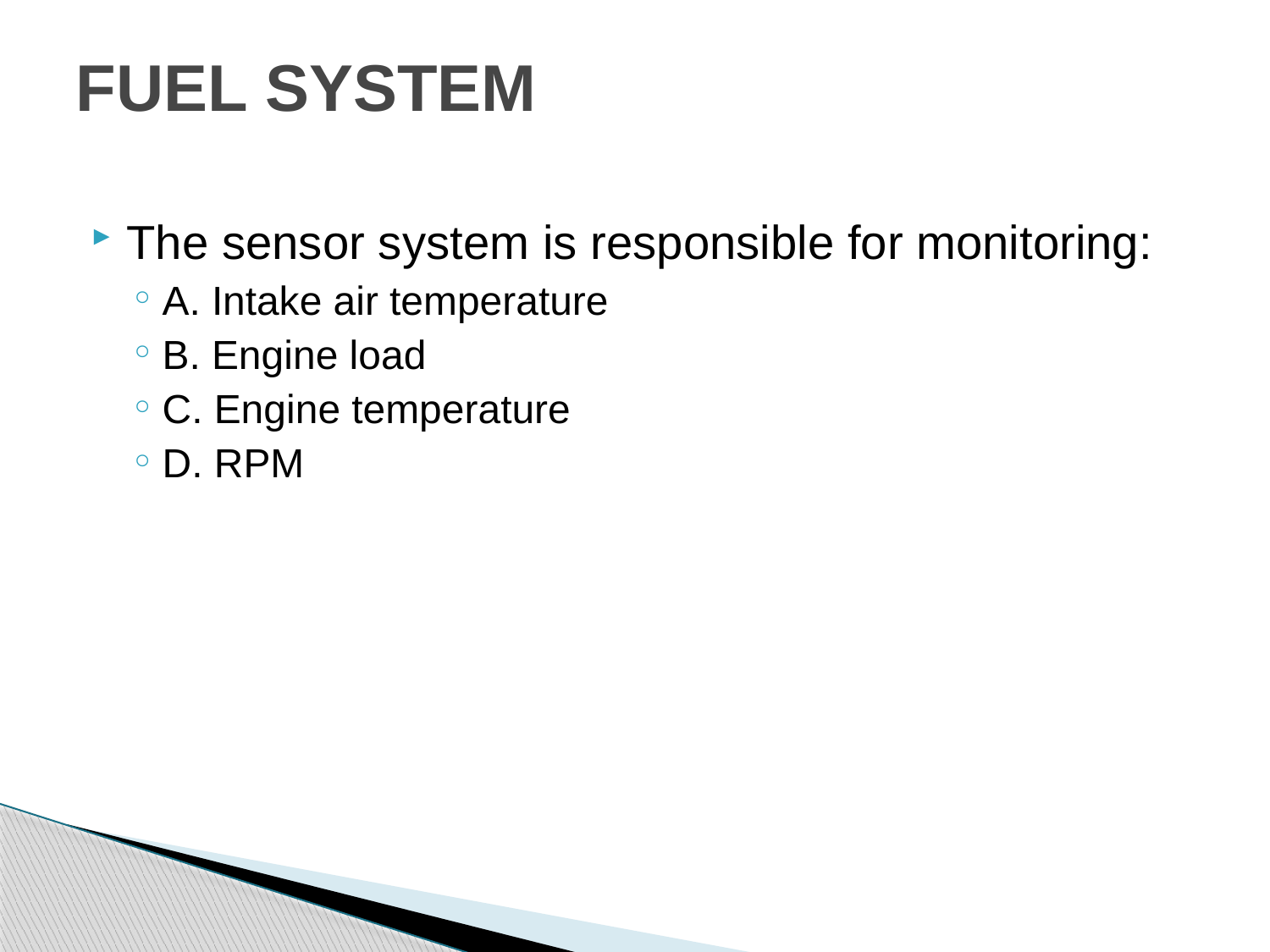

# FUEL SYSTEM
The sensor system is responsible for monitoring:
A. Intake air temperature
B. Engine load
C. Engine temperature
D. RPM